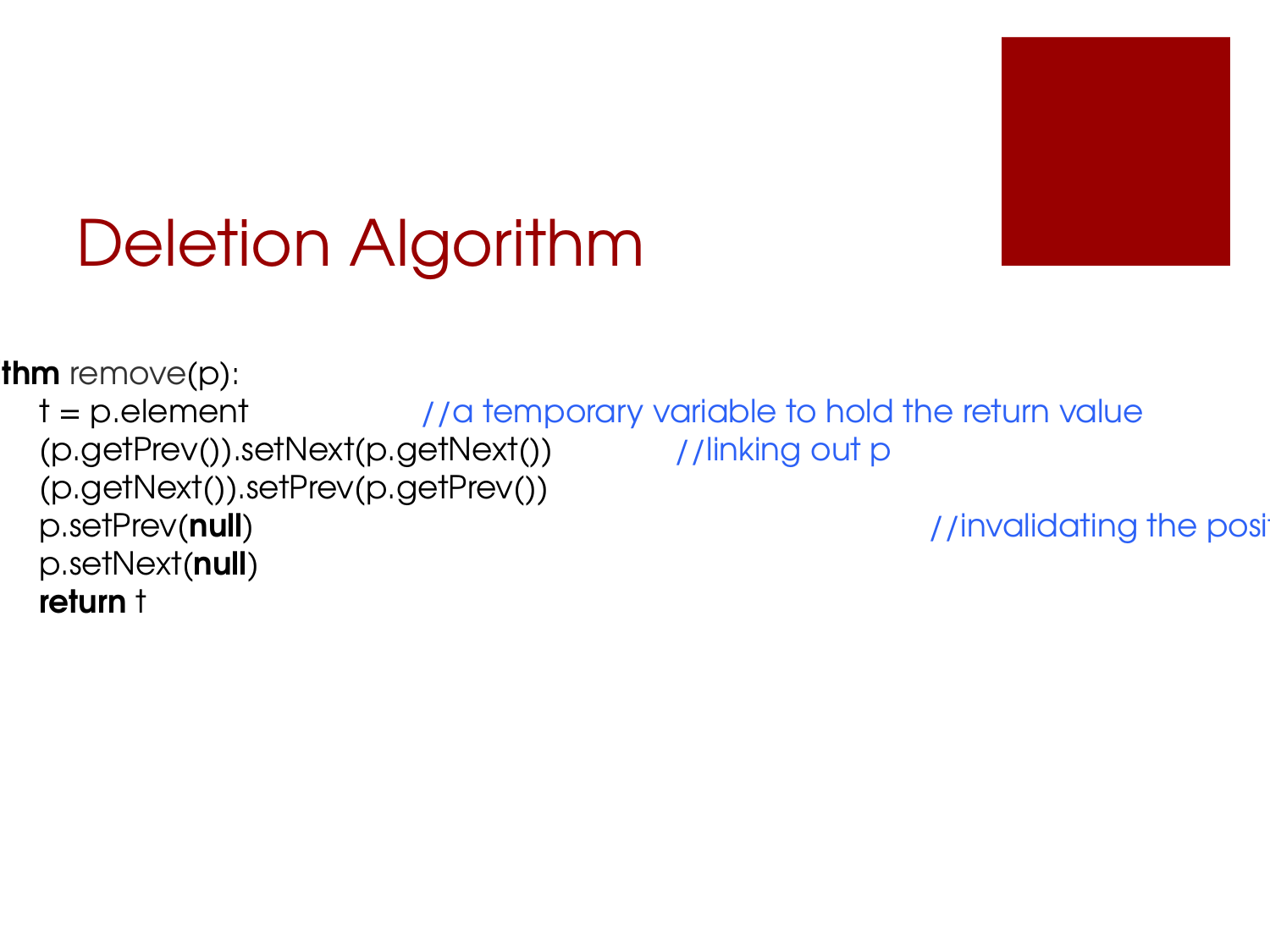

# Deletion Algorithm
Algorithm remove(p):
	t = p.element		//a temporary variable to hold the return value
	(p.getPrev()).setNext(p.getNext())	//linking out p
	(p.getNext()).setPrev(p.getPrev())
	p.setPrev(null)						//invalidating the position p
	p.setNext(null)
	return t